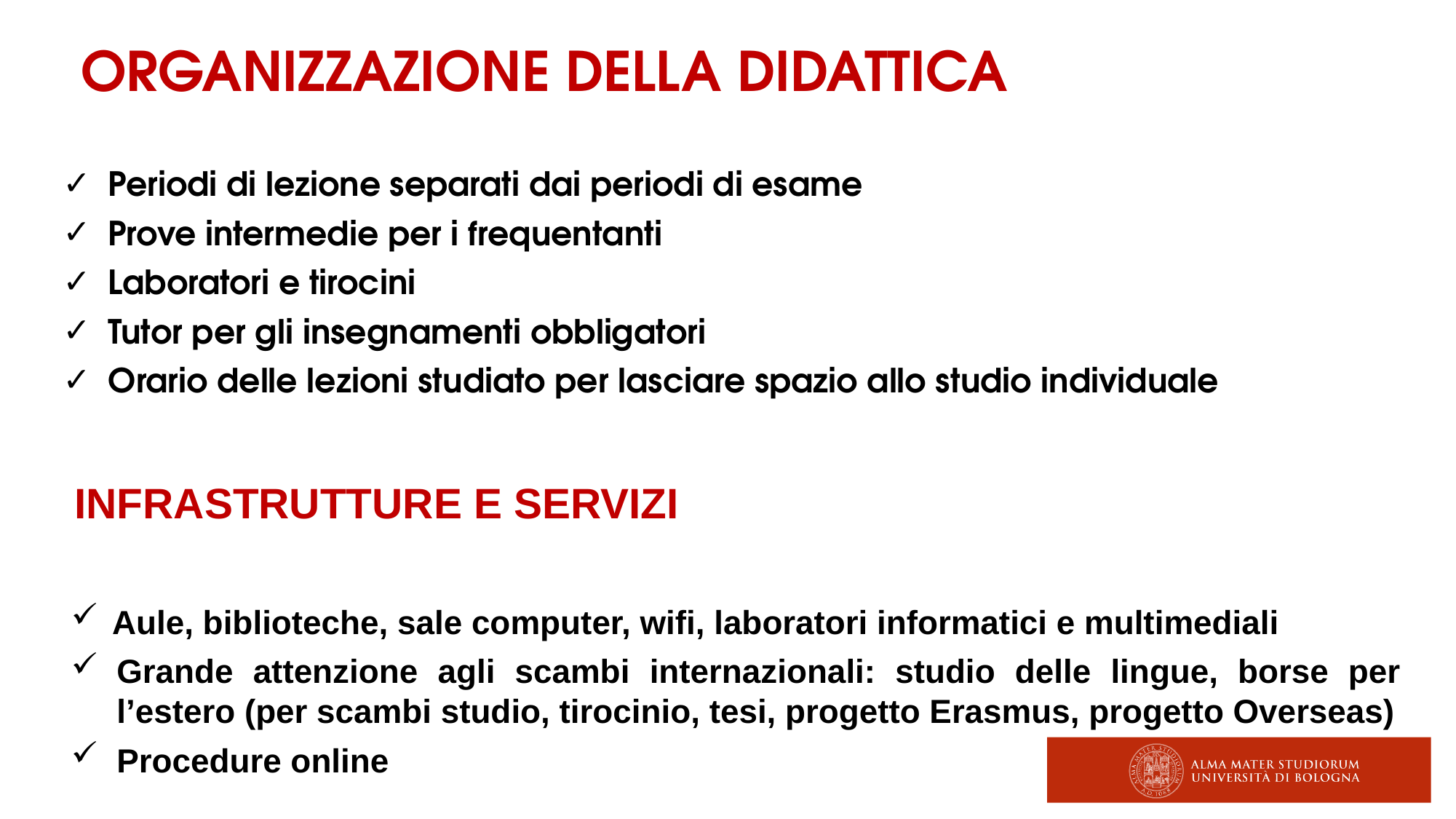

ORGANIZZAZIONE DELLA DIDATTICA

Periodi di lezione separati dai periodi di esame
Prove intermedie per i frequentanti
Laboratori e tirocini
Tutor per gli insegnamenti obbligatori
Orario delle lezioni studiato per lasciare spazio allo studio individuale

INFRASTRUTTURE E SERVIZI

Aule, biblioteche, sale computer, wifi, laboratori informatici e multimediali
Grande attenzione agli scambi internazionali: studio delle lingue, borse per l’estero (per scambi studio, tirocinio, tesi, progetto Erasmus, progetto Overseas)
Procedure online